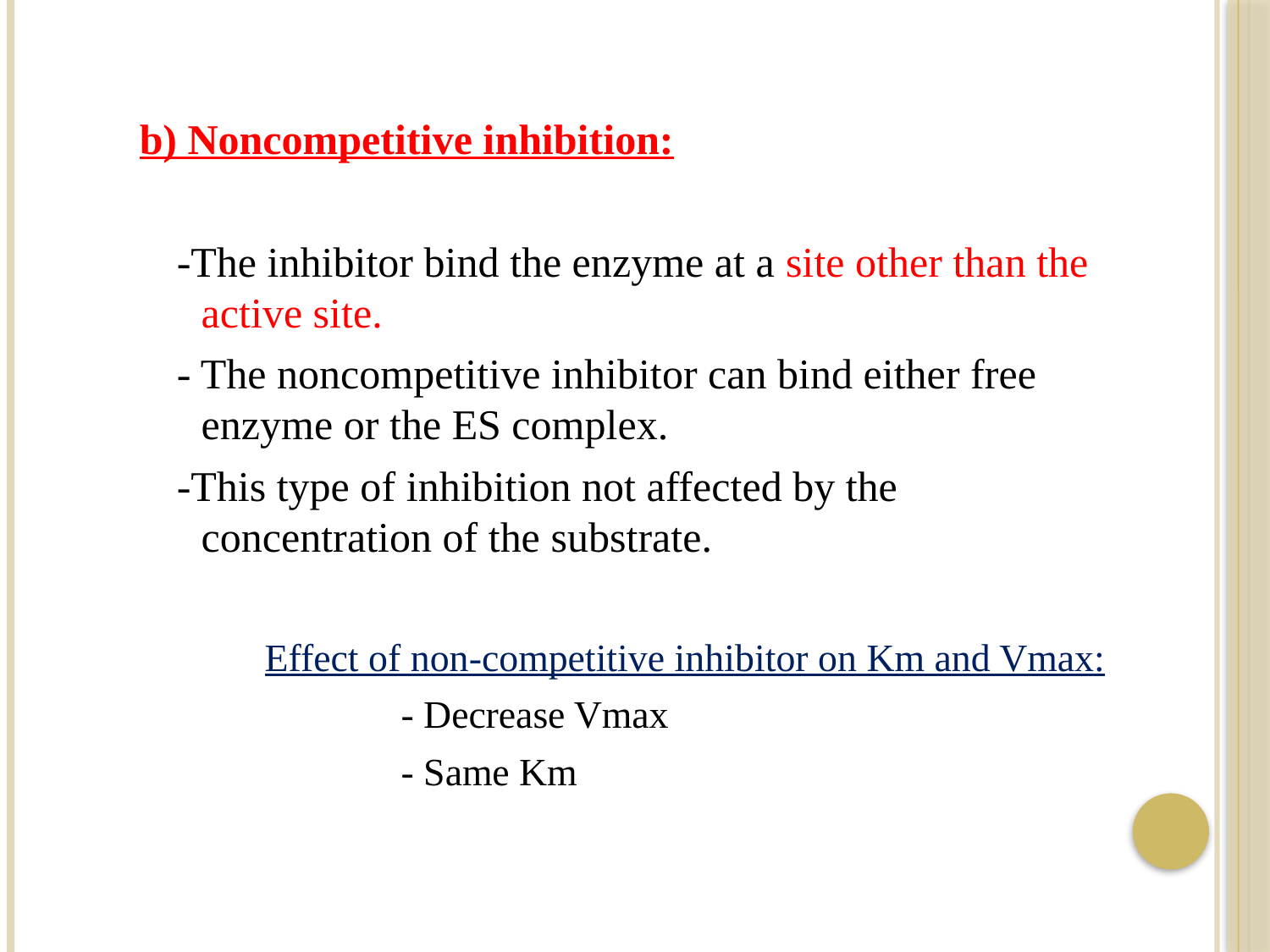

b) Noncompetitive inhibition:

-The inhibitor bind the enzyme at a site other than the active site.
- The noncompetitive inhibitor can bind either free enzyme or the ES complex.
-This type of inhibition not affected by the concentration of the substrate.

Effect of non-competitive inhibitor on Km and Vmax:
- Decrease Vmax
- Same Km